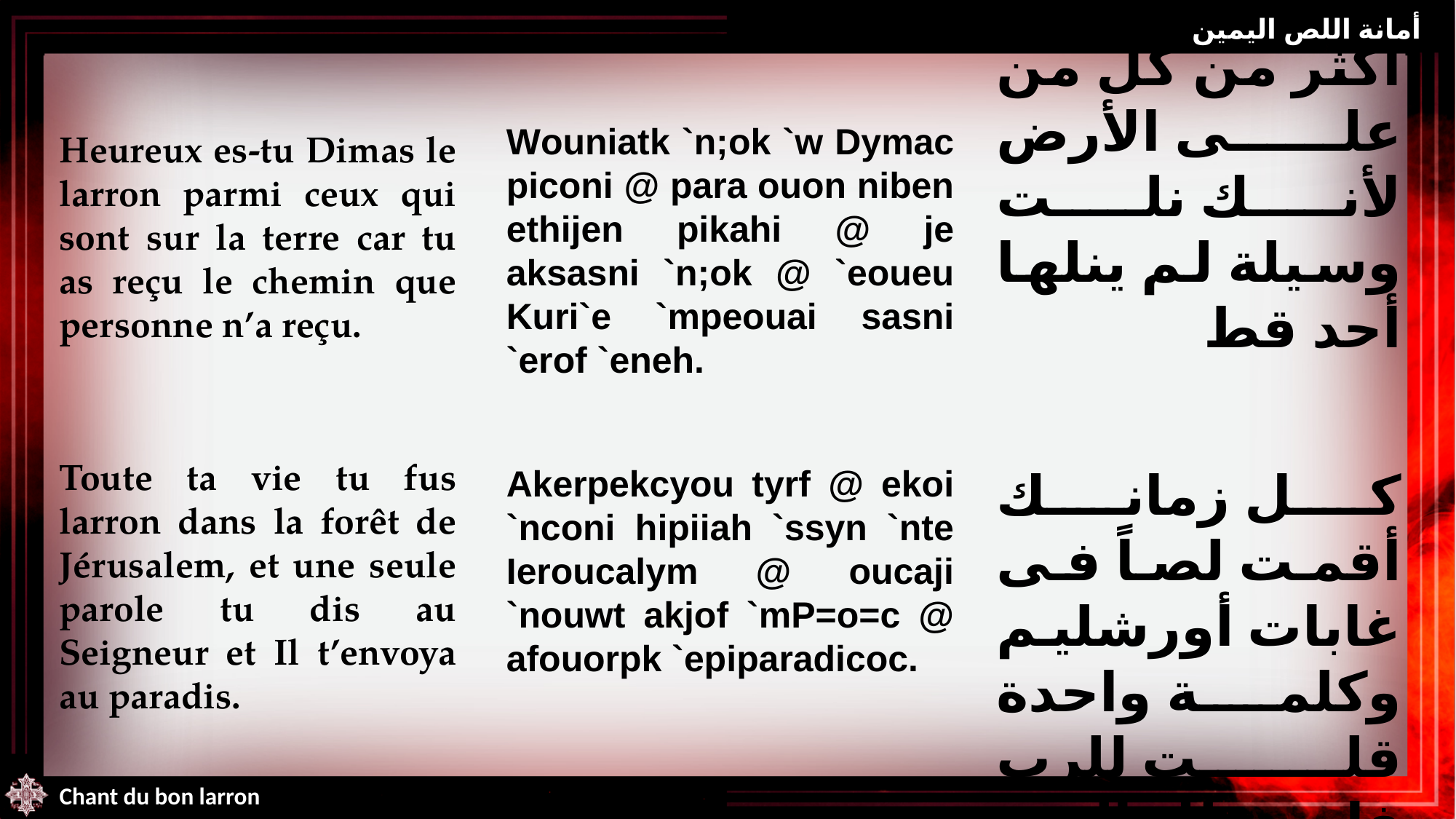

أمانة اللص اليمين

Heureux es-tu Dimas le larron parmi ceux qui sont sur la terre car tu as reçu le chemin que personne n’a reçu.

Toute ta vie tu fus larron dans la forêt de Jérusalem, et une seule parole tu dis au Seigneur et Il t’envoya au paradis.
طوباك أنت يا ديماس اللص أكثر من كل من على الأرض لأنك نلت وسيلة لم ينلها أحد قط

كل زمانك أقمت لصاً فى غابات أورشليم وكلمة واحدة قلت للرب فارسلك إلى الفردوس
Wouniatk `n;ok `w Dymac piconi @ para ouon niben ethijen pikahi @ je aksasni `n;ok @ `eoueu Kuri`e `mpeouai sasni `erof `eneh.

Akerpekcyou tyrf @ ekoi `nconi hipiiah `ssyn `nte Ieroucalym @ oucaji `nouwt akjof `mP=o=c @ afouorpk `epiparadicoc.

Chant du bon larron